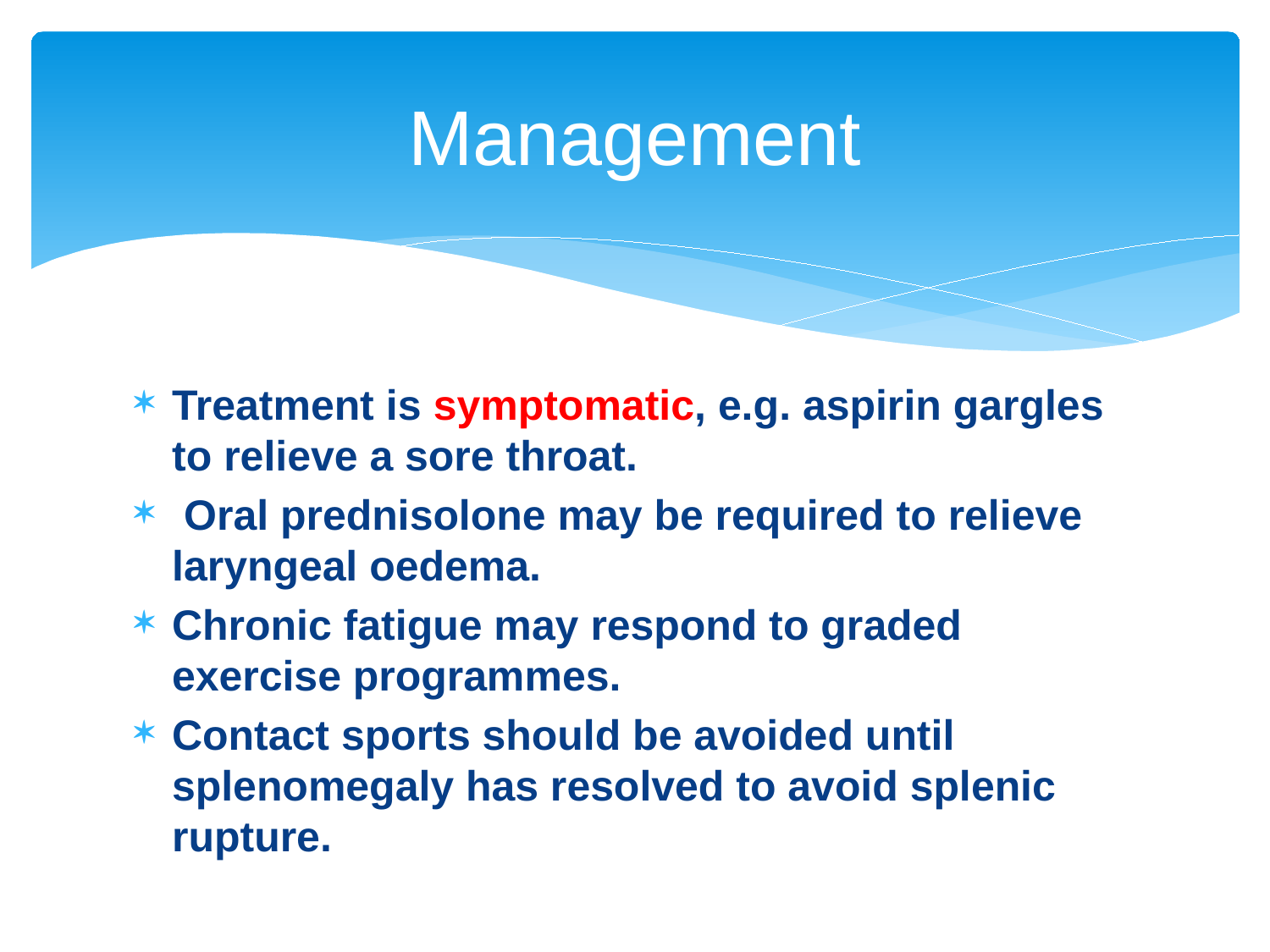

# Management
Treatment is symptomatic, e.g. aspirin gargles to relieve a sore throat.
 Oral prednisolone may be required to relieve laryngeal oedema.
Chronic fatigue may respond to graded exercise programmes.
Contact sports should be avoided until splenomegaly has resolved to avoid splenic rupture.